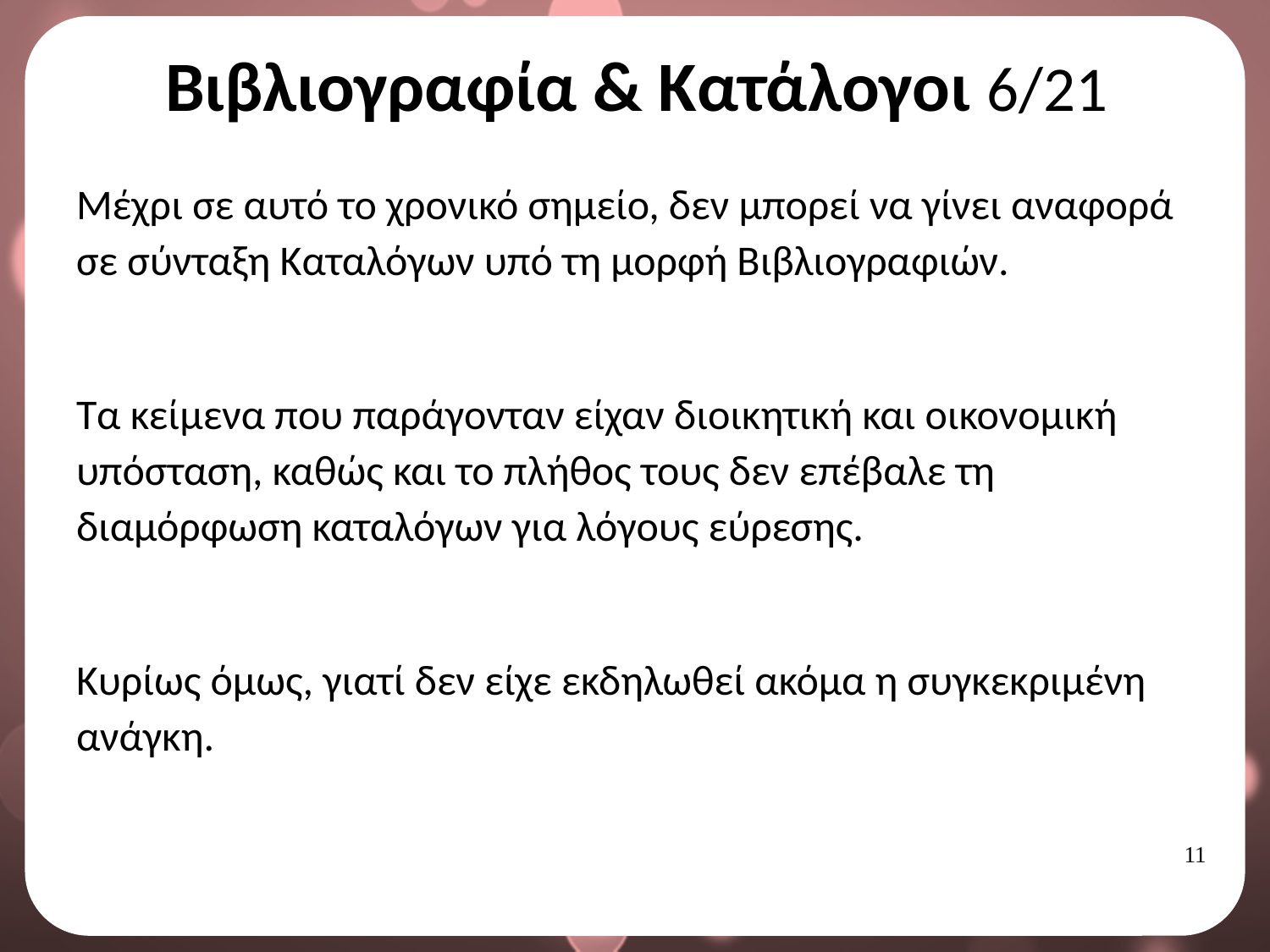

# Βιβλιογραφία & Κατάλογοι 6/21
Μέχρι σε αυτό το χρονικό σημείο, δεν μπορεί να γίνει αναφορά σε σύνταξη Καταλόγων υπό τη μορφή Βιβλιογραφιών.

Τα κείμενα που παράγονταν είχαν διοικητική και οικονομική υπόσταση, καθώς και το πλήθος τους δεν επέβαλε τη διαμόρφωση καταλόγων για λόγους εύρεσης.

Κυρίως όμως, γιατί δεν είχε εκδηλωθεί ακόμα η συγκεκριμένη ανάγκη.

11